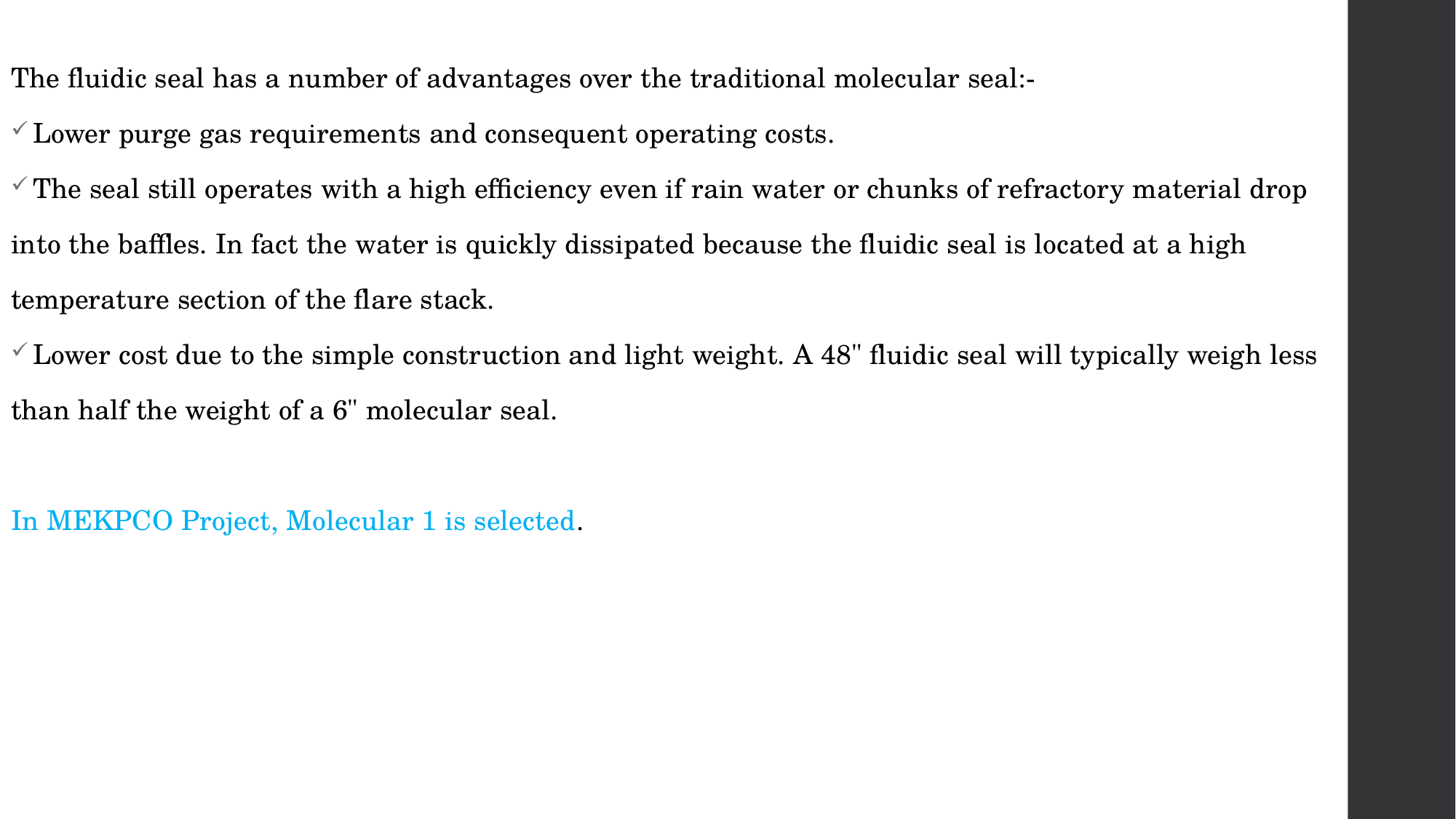

The fluidic seal has a number of advantages over the traditional molecular seal:-
Lower purge gas requirements and consequent operating costs.
The seal still operates with a high efficiency even if rain water or chunks of refractory material drop
into the baffles. In fact the water is quickly dissipated because the fluidic seal is located at a high
temperature section of the flare stack.
Lower cost due to the simple construction and light weight. A 48" fluidic seal will typically weigh less
than half the weight of a 6" molecular seal.

In MEKPCO Project, Molecular 1 is selected.